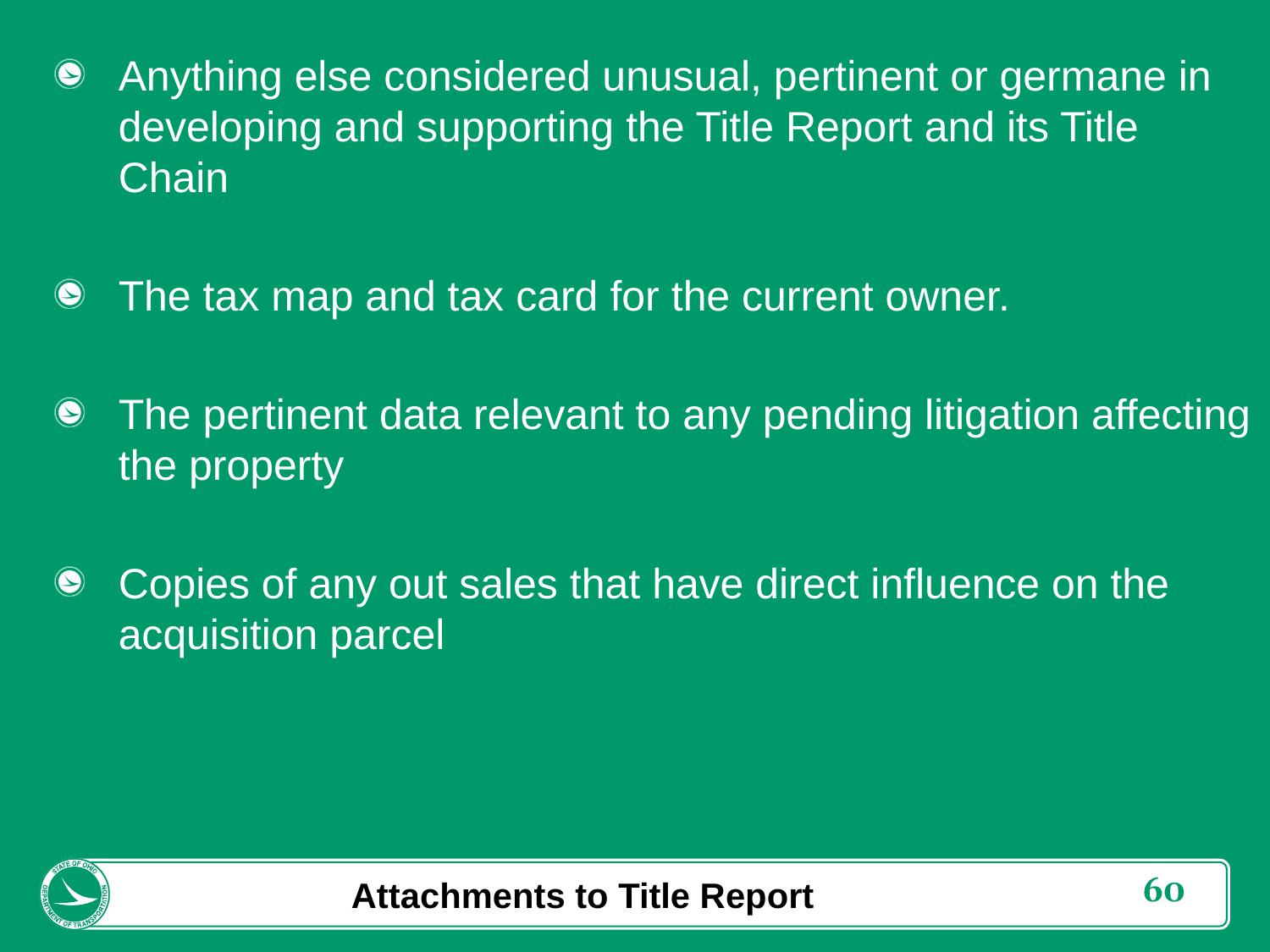

Anything else considered unusual, pertinent or germane in developing and supporting the Title Report and its Title Chain

The tax map and tax card for the current owner.

The pertinent data relevant to any pending litigation affecting the property

Copies of any out sales that have direct influence on the acquisition parcel
Attachments to Title Report